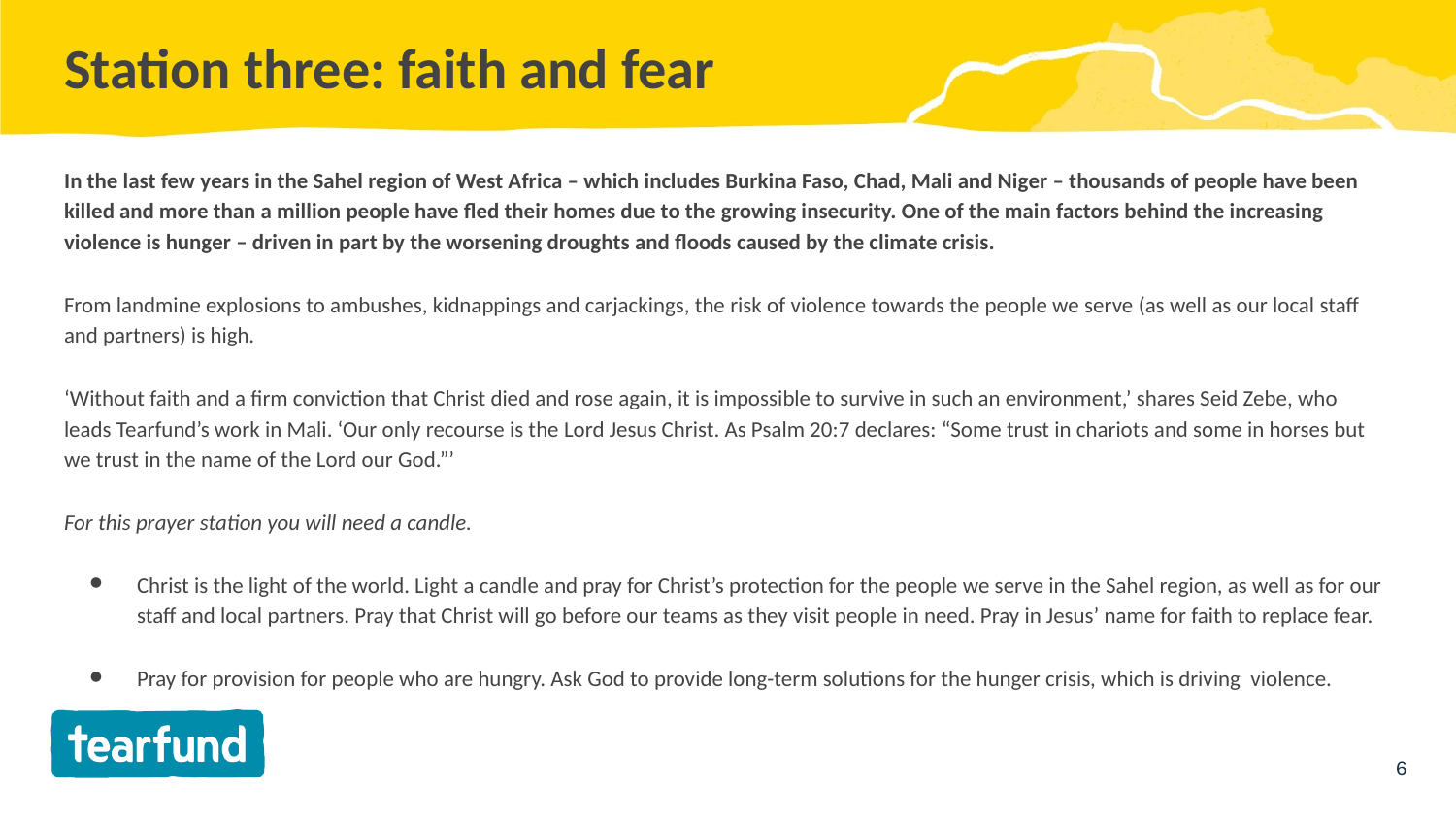

# Station three: faith and fear
In the last few years in the Sahel region of West Africa – which includes Burkina Faso, Chad, Mali and Niger – thousands of people have been killed and more than a million people have fled their homes due to the growing insecurity. One of the main factors behind the increasing violence is hunger – driven in part by the worsening droughts and floods caused by the climate crisis.
From landmine explosions to ambushes, kidnappings and carjackings, the risk of violence towards the people we serve (as well as our local staff and partners) is high.
‘Without faith and a firm conviction that Christ died and rose again, it is impossible to survive in such an environment,’ shares Seid Zebe, who leads Tearfund’s work in Mali. ‘Our only recourse is the Lord Jesus Christ. As Psalm 20:7 declares: “Some trust in chariots and some in horses but we trust in the name of the Lord our God.”’
For this prayer station you will need a candle.
Christ is the light of the world. Light a candle and pray for Christ’s protection for the people we serve in the Sahel region, as well as for our staff and local partners. Pray that Christ will go before our teams as they visit people in need. Pray in Jesus’ name for faith to replace fear.
Pray for provision for people who are hungry. Ask God to provide long-term solutions for the hunger crisis, which is driving  violence.